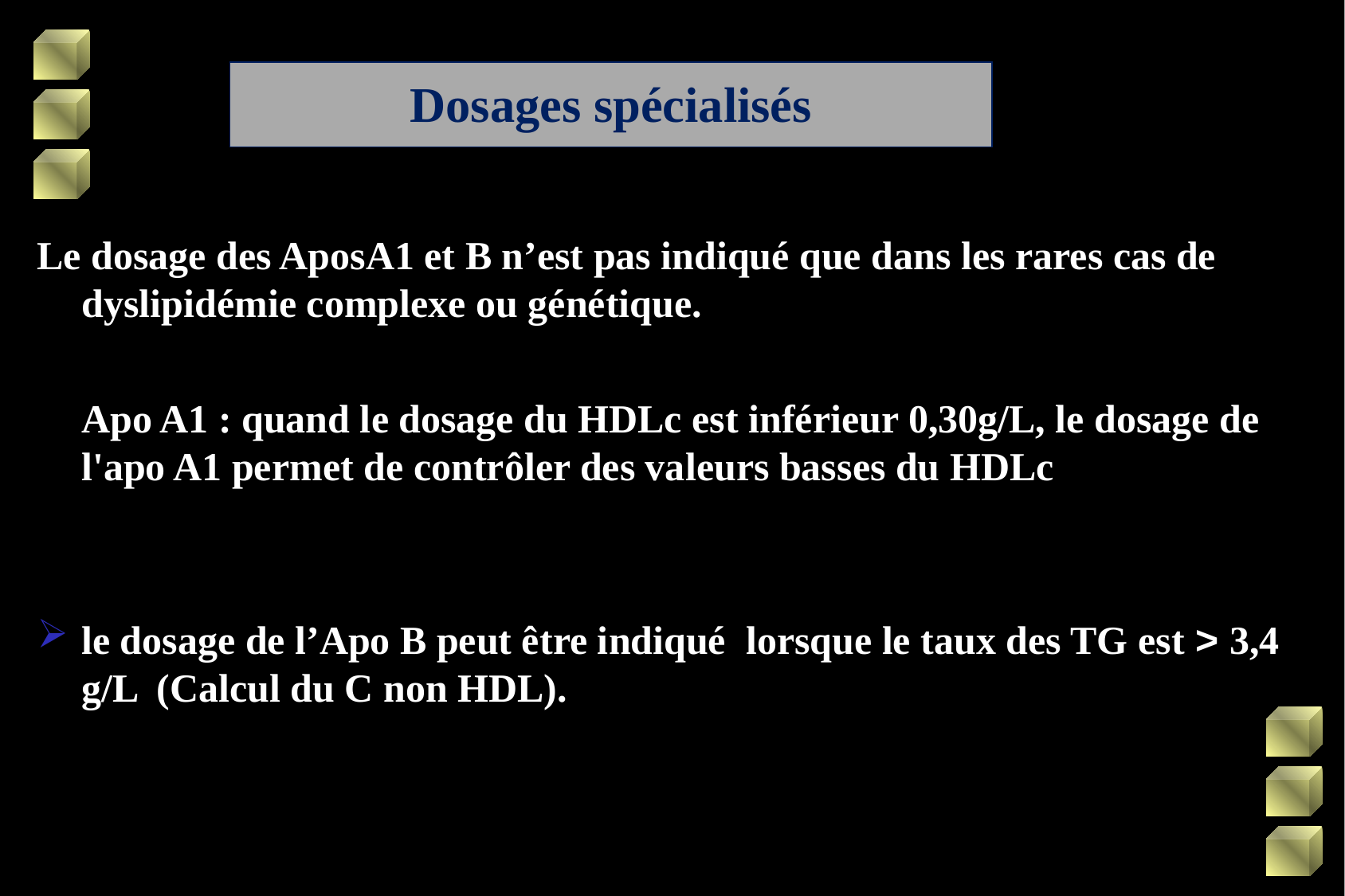

Dosages spécialisés
Le dosage des AposA1 et B n’est pas indiqué que dans les rares cas de dyslipidémie complexe ou génétique.

Apo A1 : quand le dosage du HDLc est inférieur 0,30g/L, le dosage de l'apo A1 permet de contrôler des valeurs basses du HDLc

le dosage de l’Apo B peut être indiqué  lorsque le taux des TG est > 3,4 g/L  (Calcul du C non HDL).